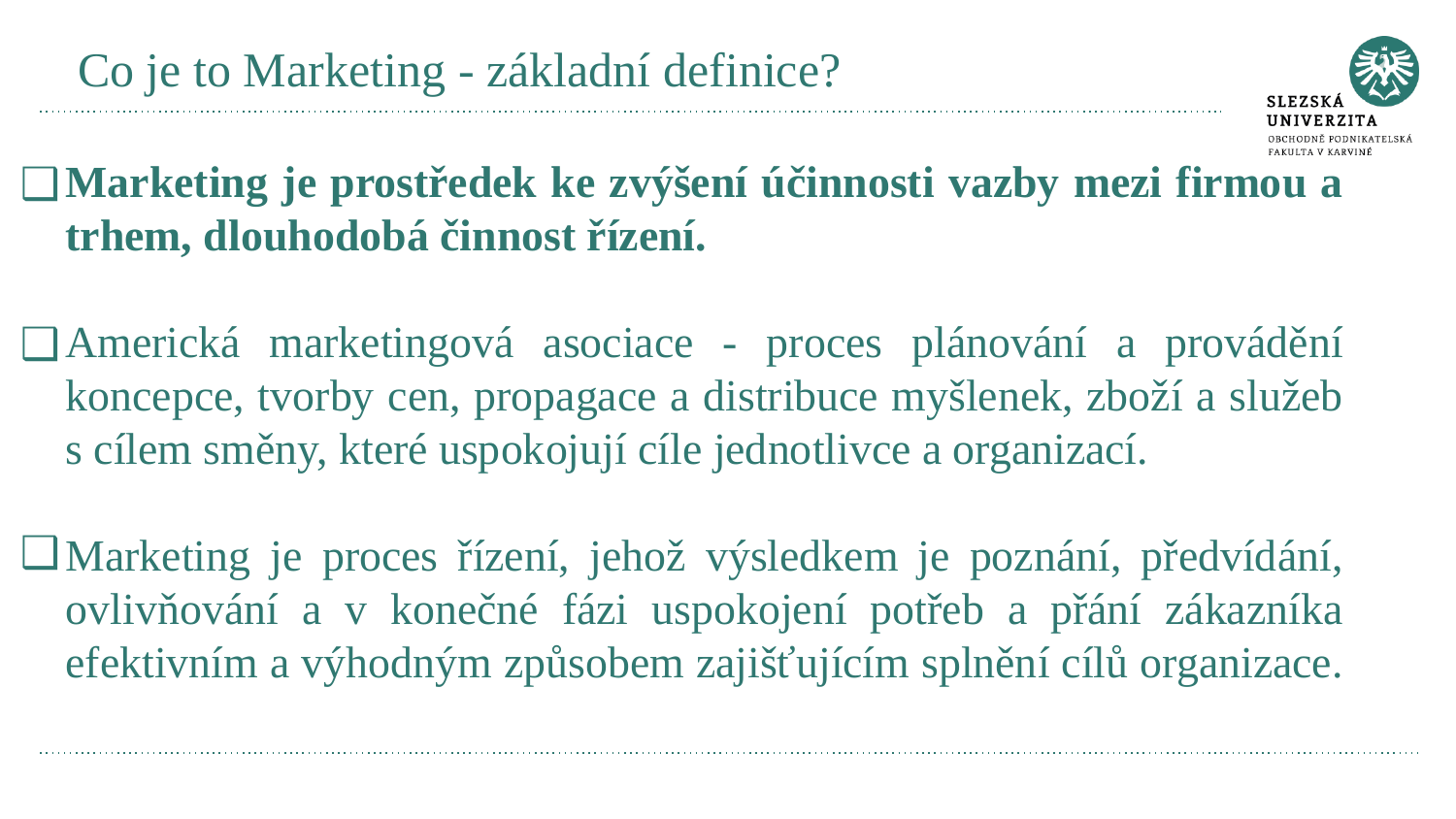

# Co je to Marketing - základní definice?
Marketing je prostředek ke zvýšení účinnosti vazby mezi firmou a trhem, dlouhodobá činnost řízení.

Americká marketingová asociace - proces plánování a provádění koncepce, tvorby cen, propagace a distribuce myšlenek, zboží a služeb s cílem směny, které uspokojují cíle jednotlivce a organizací.

Marketing je proces řízení, jehož výsledkem je poznání, předvídání, ovlivňování a v konečné fázi uspokojení potřeb a přání zákazníka efektivním a výhodným způsobem zajišťujícím splnění cílů organizace.